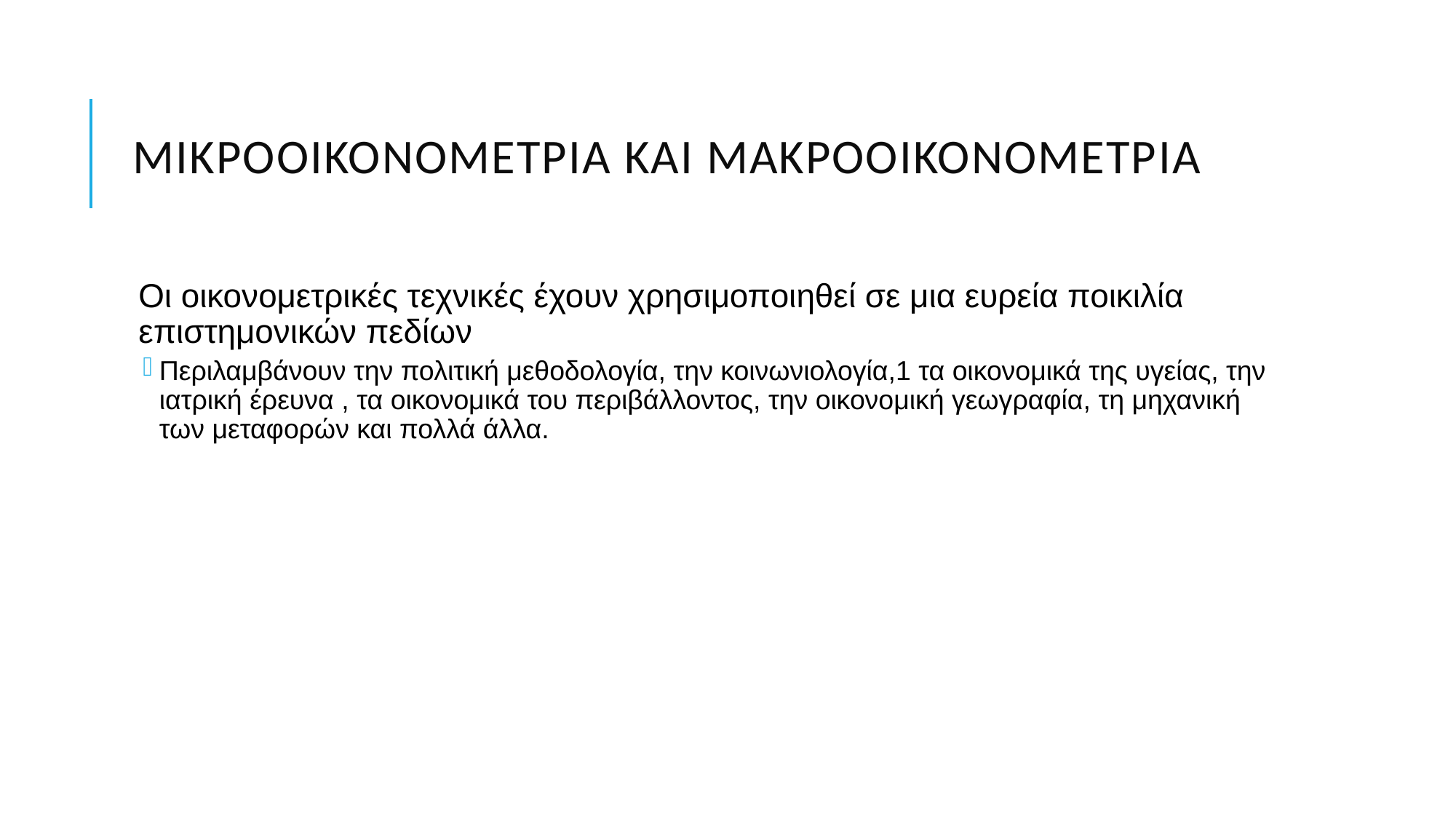

# Μικροοικονομετρία και μακροοικονομετρία
Οι οικονομετρικές τεχνικές έχουν χρησιμοποιηθεί σε μια ευρεία ποικιλία επιστημονικών πεδίων
Περιλαμβάνουν την πολιτική μεθοδολογία, την κοινωνιολογία,1 τα οικονομικά της υγείας, την ιατρική έρευνα , τα οικονομικά του περιβάλλοντος, την οικονομική γεωγραφία, τη μηχανική των μεταφορών και πολλά άλλα.